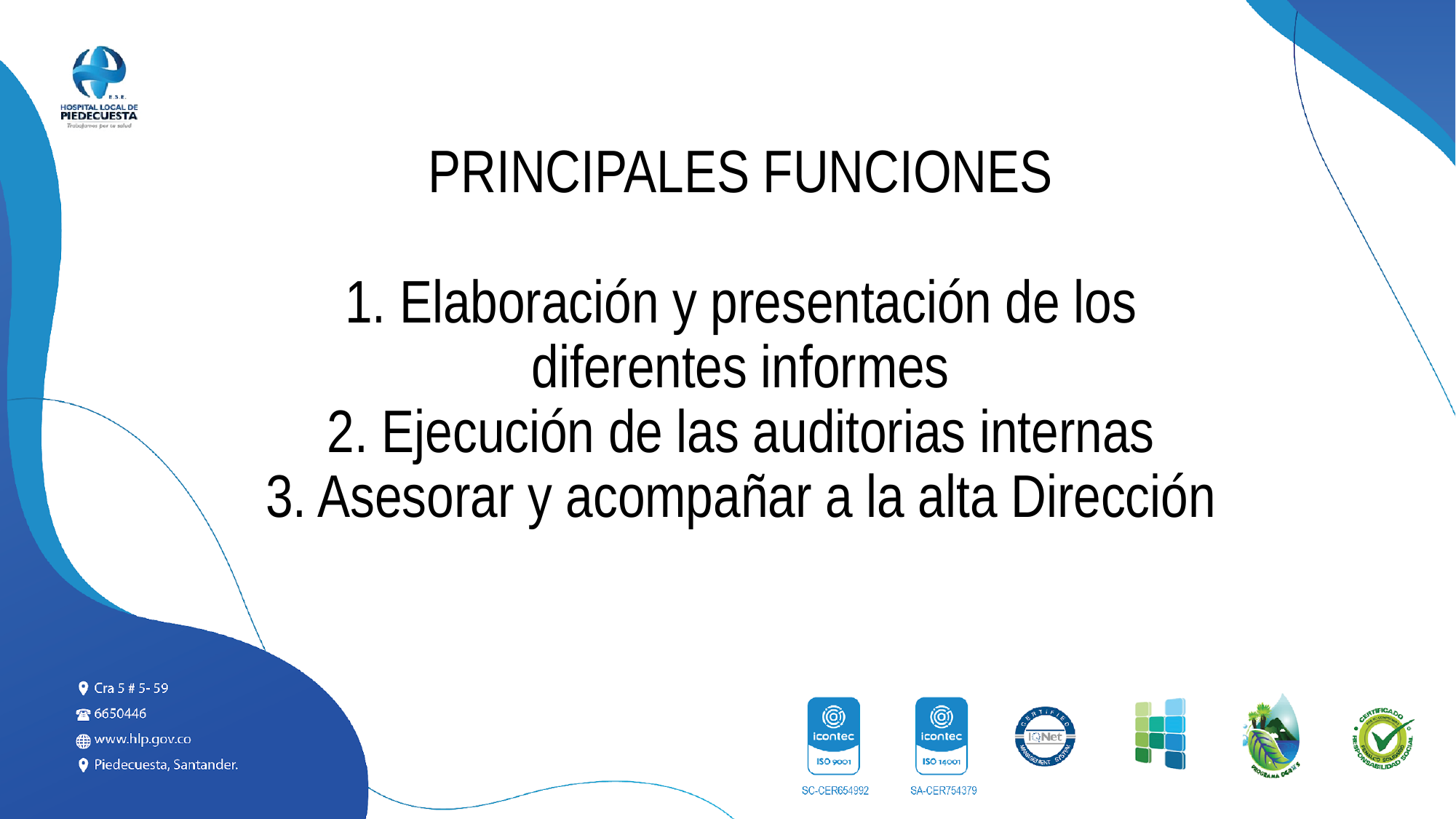

# PRINCIPALES FUNCIONES 1. Elaboración y presentación de los diferentes informes 2. Ejecución de las auditorias internas 3. Asesorar y acompañar a la alta Dirección